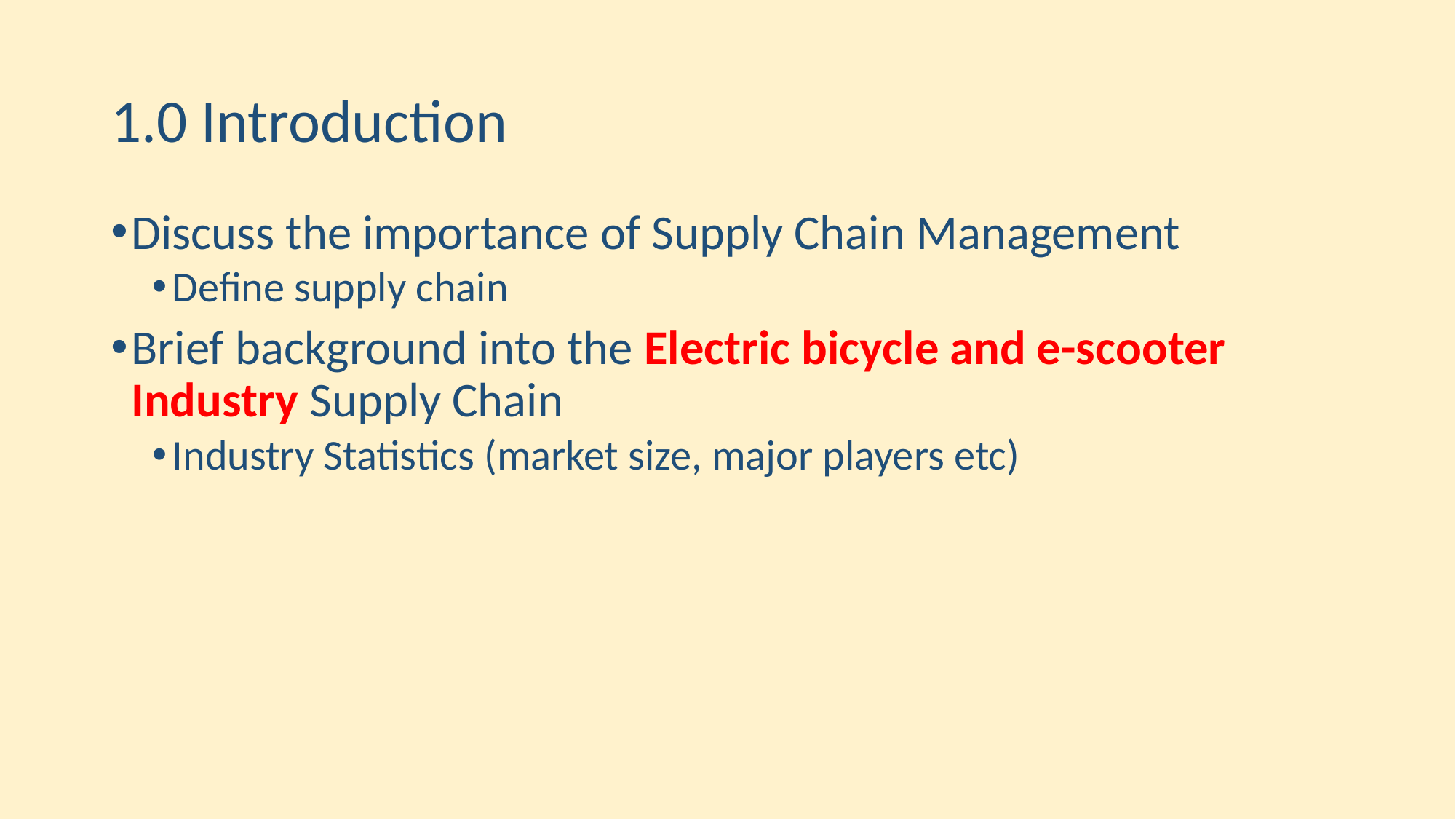

# 1.0 Introduction
Discuss the importance of Supply Chain Management
Define supply chain
Brief background into the Electric bicycle and e-scooter  Industry Supply Chain
Industry Statistics (market size, major players etc)